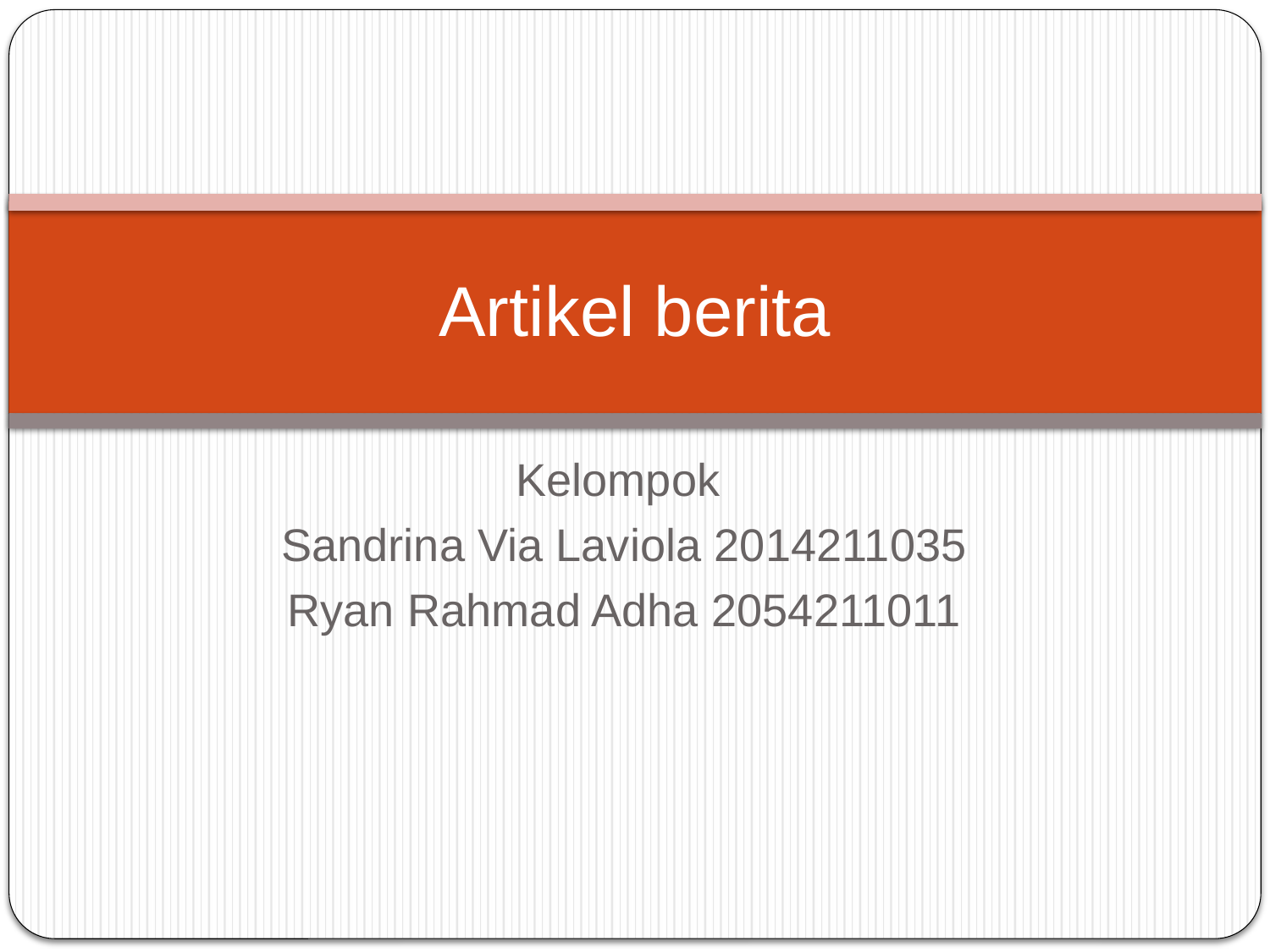

# Artikel berita
Kelompok
Sandrina Via Laviola 2014211035
Ryan Rahmad Adha 2054211011